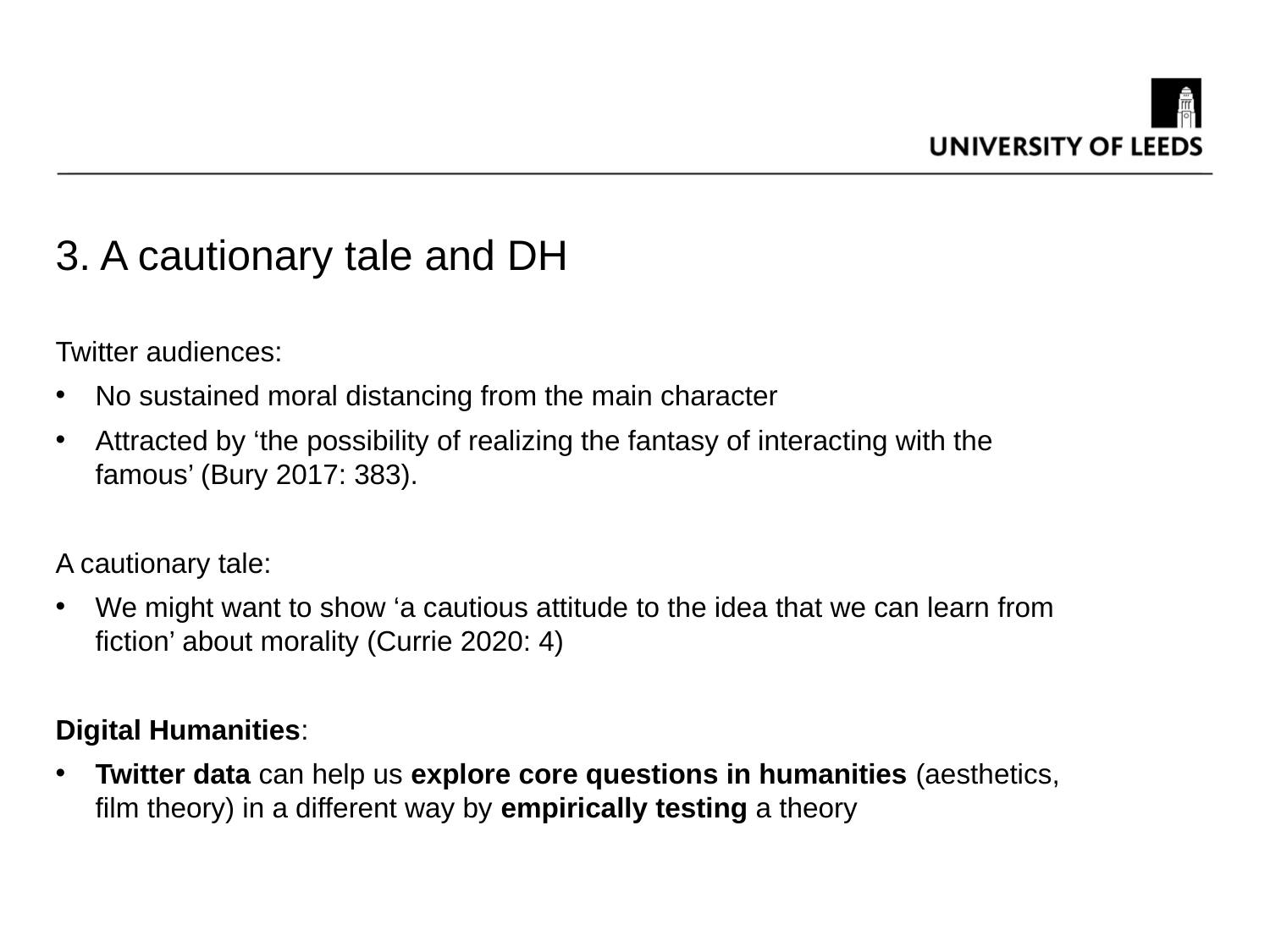

3. A cautionary tale and DH

Twitter audiences:
No sustained moral distancing from the main character
Attracted by ‘the possibility of realizing the fantasy of interacting with the famous’ (Bury 2017: 383).

A cautionary tale:
We might want to show ‘a cautious attitude to the idea that we can learn from fiction’ about morality (Currie 2020: 4)

Digital Humanities:
Twitter data can help us explore core questions in humanities (aesthetics, film theory) in a different way by empirically testing a theory